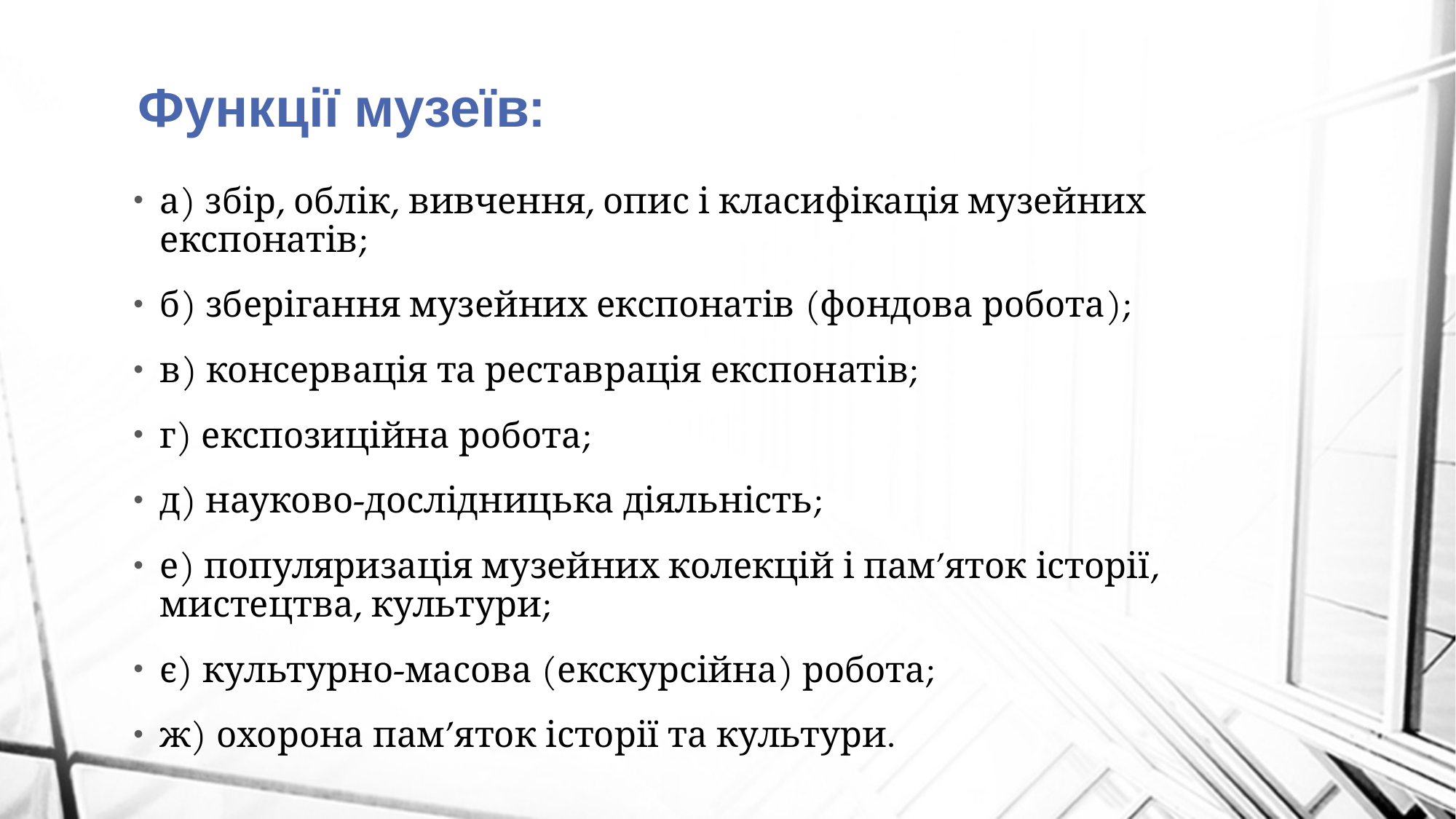

# Функції музеїв:
а) збір, облік, вивчення, опис і класифікація музейних експонатів;
б) зберігання музейних експонатів (фондова робота);
в) консервація та реставрація експонатів;
г) експозиційна робота;
д) науково-дослідницька діяльність;
е) популяризація музейних колекцій і пам’яток історії, мистецтва, культури;
є) культурно-масова (екскурсійна) робота;
ж) охорона пам’яток історії та культури.